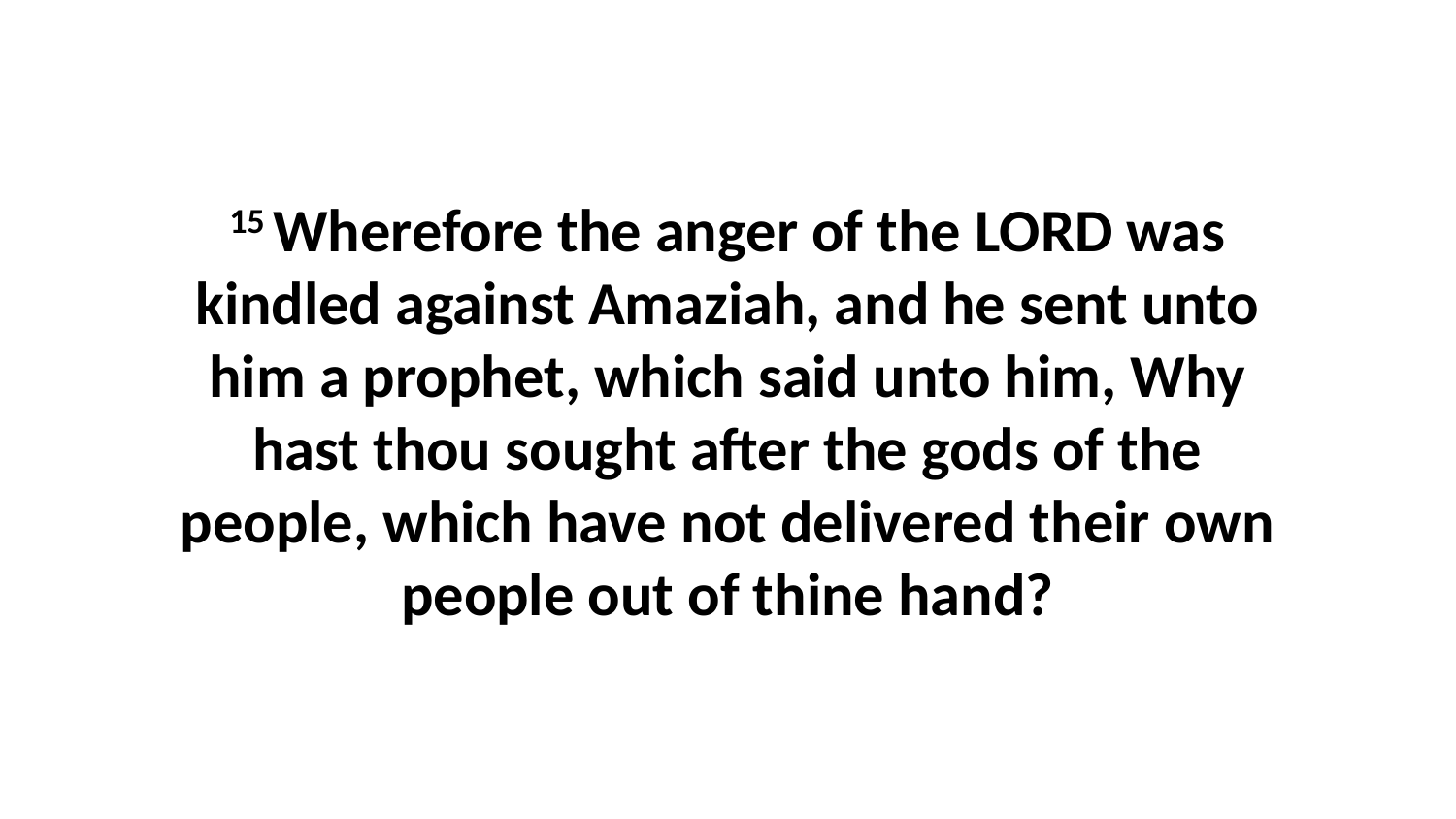

15 Wherefore the anger of the LORD was kindled against Amaziah, and he sent unto him a prophet, which said unto him, Why hast thou sought after the gods of the people, which have not delivered their own people out of thine hand?